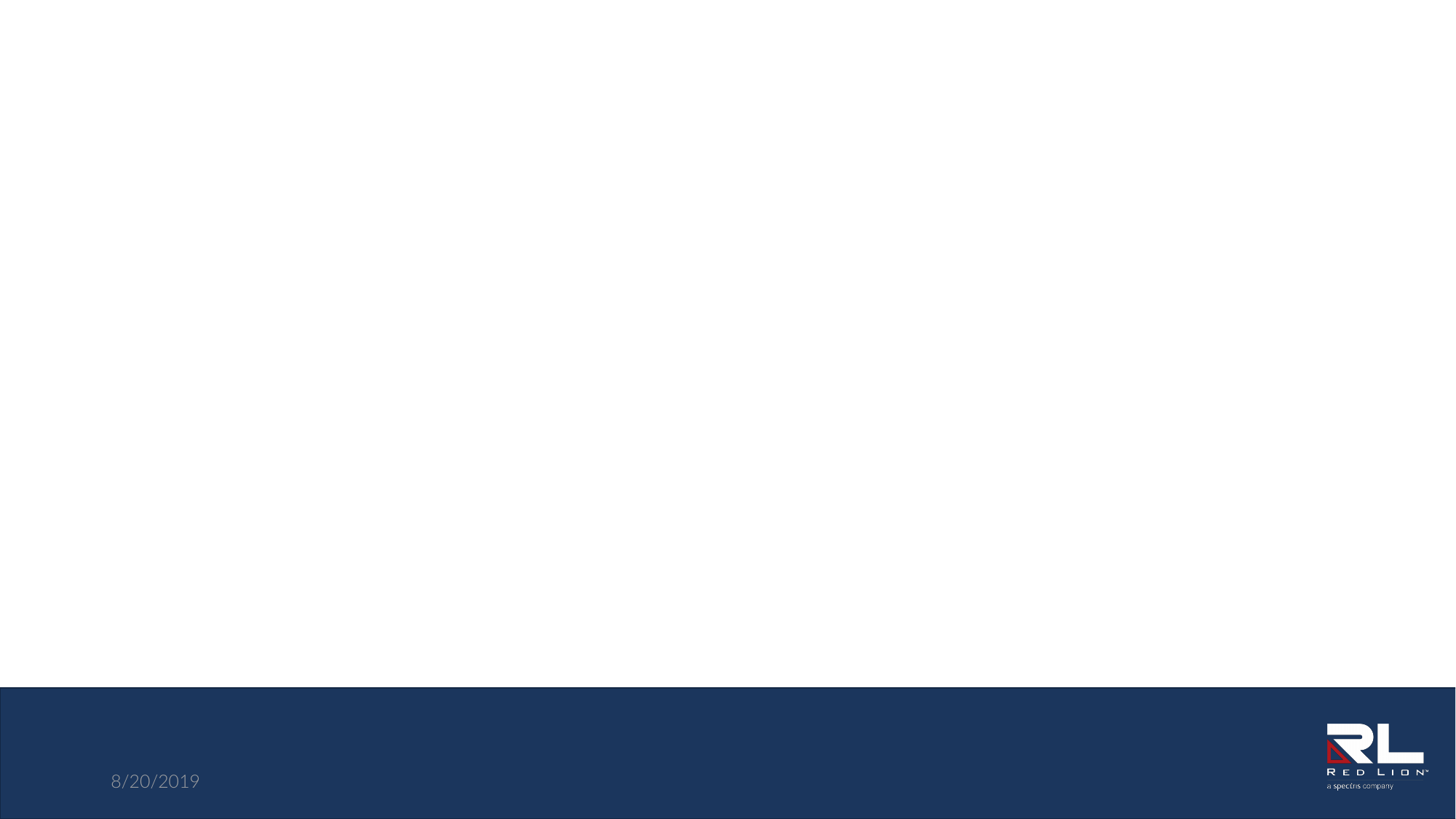

8/20/2019
42

Make a plan right now to turn that statistic into
26%
…and rising.